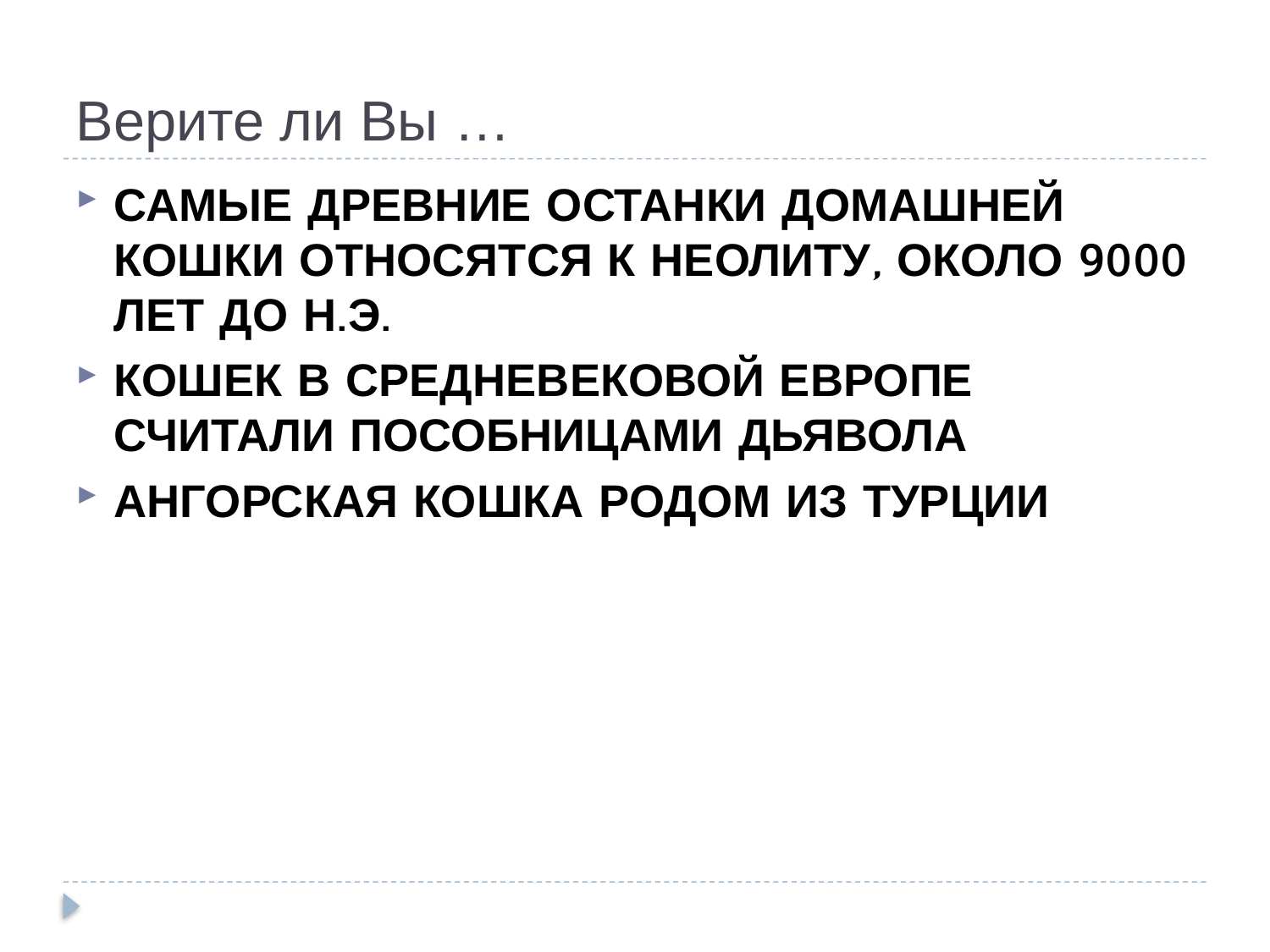

# Верите ли Вы …
САМЫЕ ДРЕВНИЕ ОСТАНКИ ДОМАШНЕЙ КОШКИ ОТНОСЯТСЯ К НЕОЛИТУ, ОКОЛО 9000 ЛЕТ ДО Н.Э.
КОШЕК В СРЕДНЕВЕКОВОЙ ЕВРОПЕ СЧИТАЛИ ПОСОБНИЦАМИ ДЬЯВОЛА
АНГОРСКАЯ КОШКА РОДОМ ИЗ ТУРЦИИ